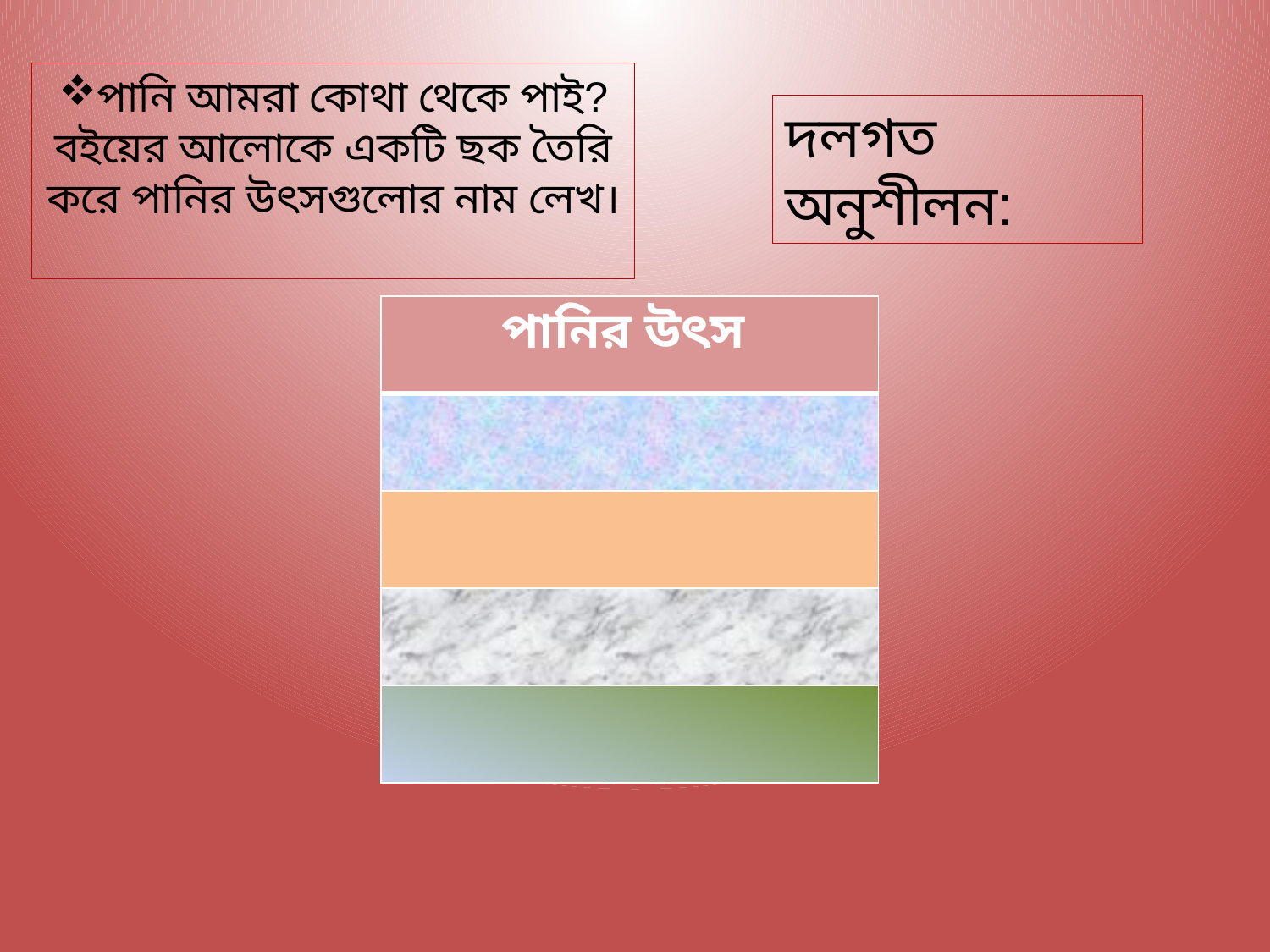

পানি আমরা কোথা থেকে পাই? বইয়ের আলোকে একটি ছক তৈরি করে পানির উৎসগুলোর নাম লেখ।
দলগত অনুশীলন:
| পানির উৎস |
| --- |
|  |
|  |
|  |
|  |